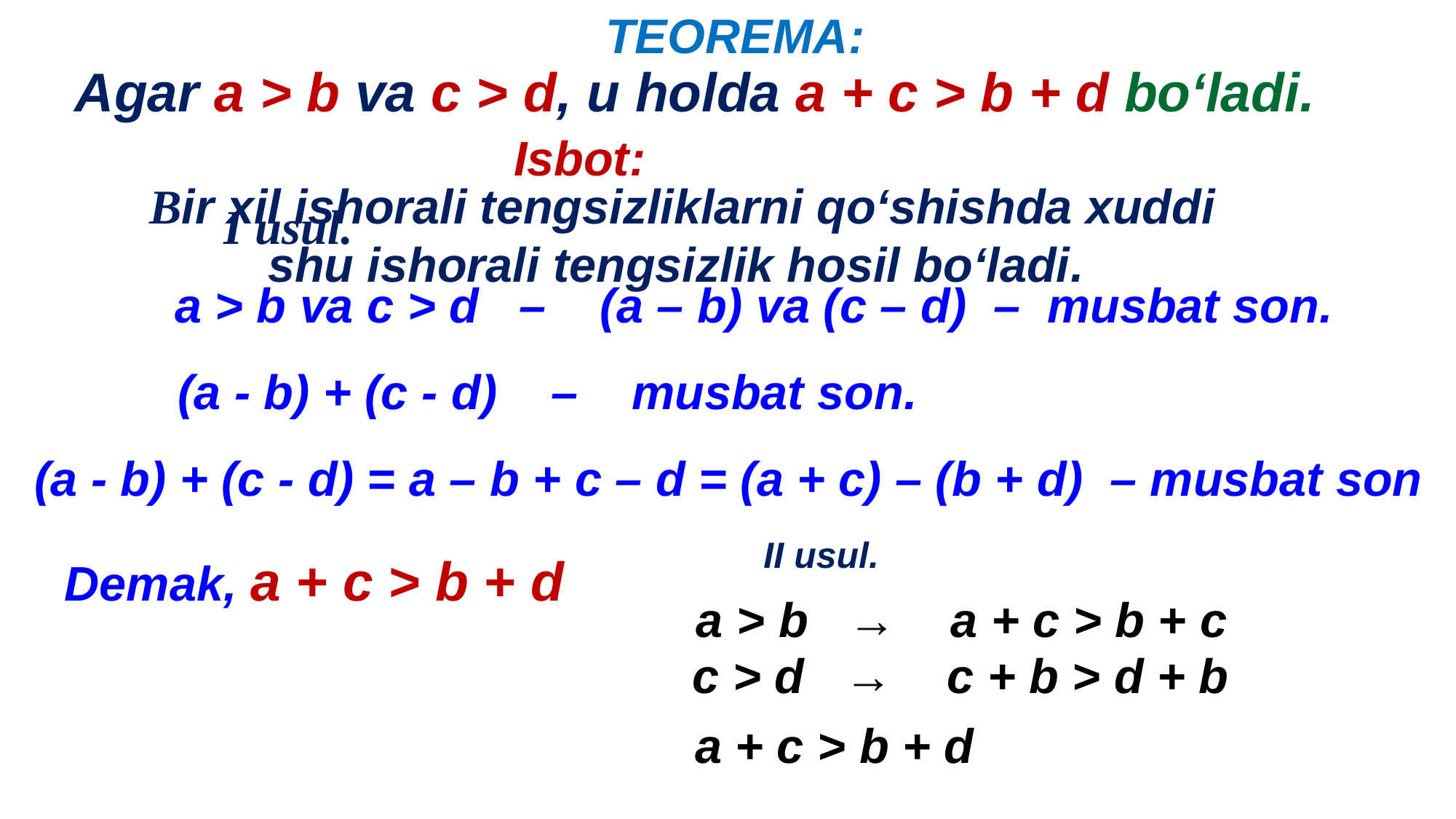

TEOREMA:
Agar a > b va c > d, u holda a + с > b + d bo‘ladi.
Isbot:
Bir xil ishorali tengsizliklarni qo‘shishda xuddi shu ishorali tengsizlik hosil bo‘ladi.
I usul.
а > b va c > d   –    (a – b) va (c – d)  –  musbat son.
(a - b) + (c - d)    –    musbat son.
(a - b) + (c - d) = а – b + с – d = (а + с) – (b + d)  – musbat son
II usul.
Demak, а + с > b + d
а > b   →    a + с > b + c
c > d   →    с + b > d + b
а + с > b + d